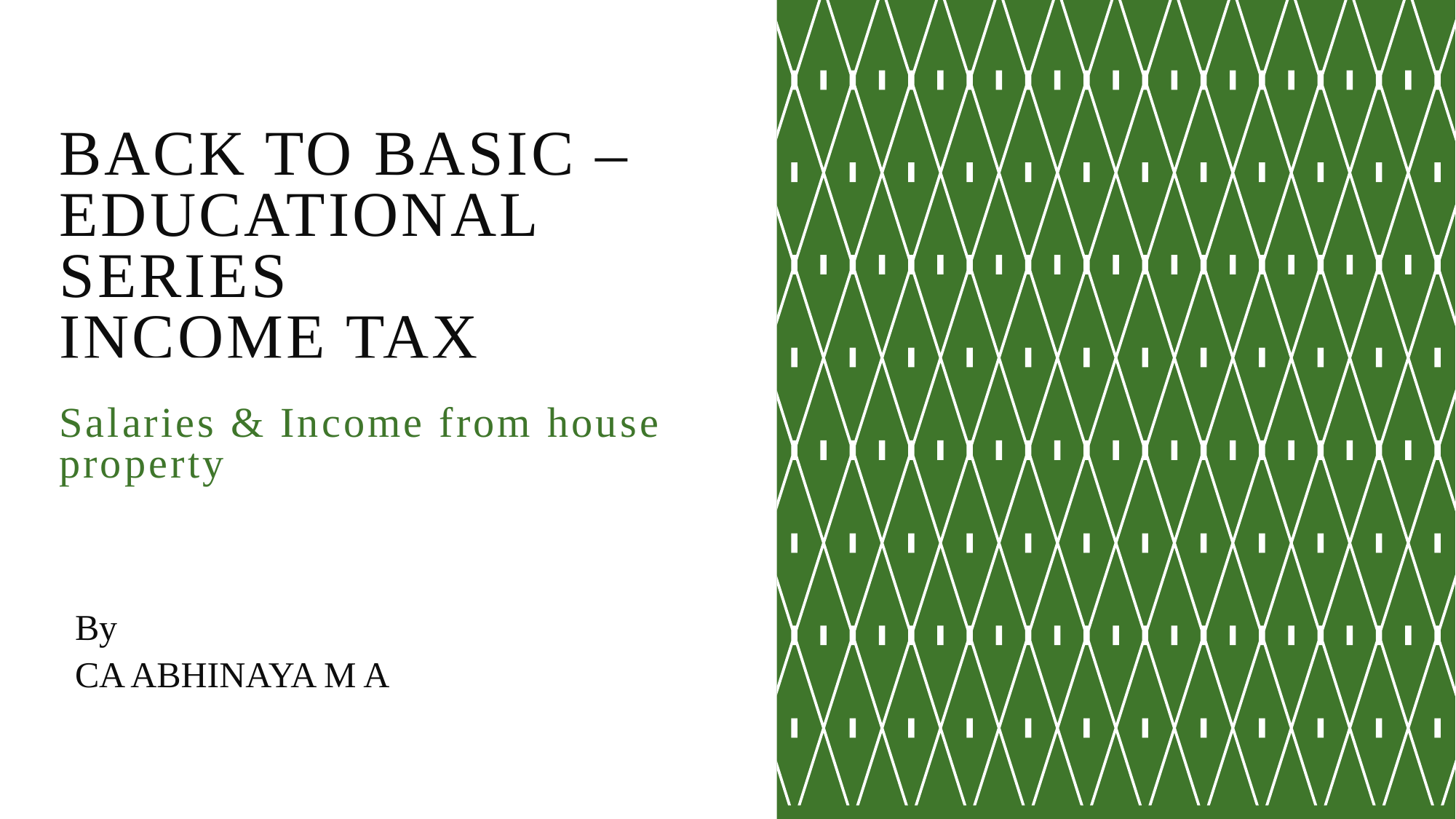

# Back to basic – Educational series Income tax
Salaries & Income from house property
By
CA ABHINAYA M A